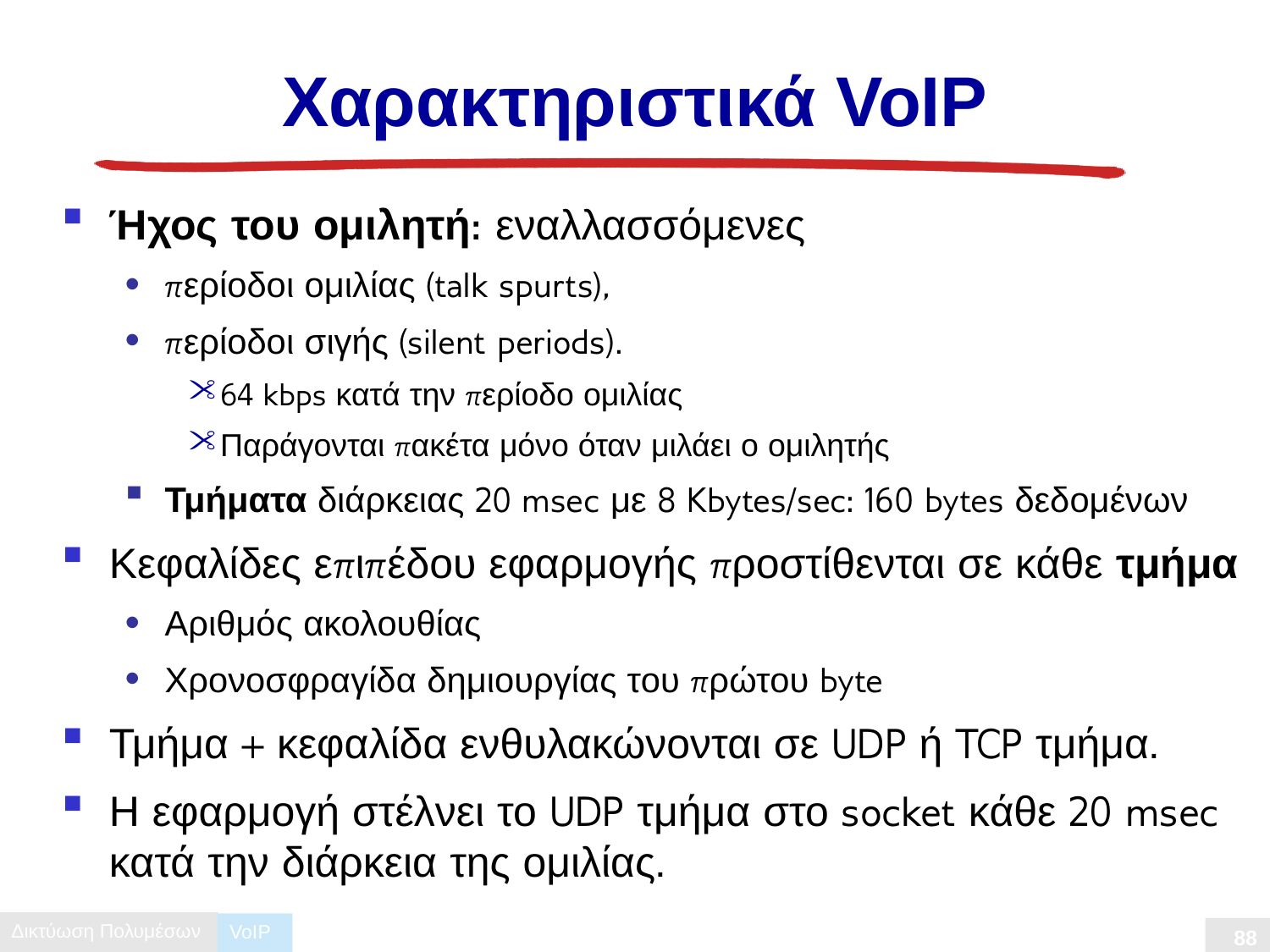

# Χαρακτηριστικά VoIP
Ήχος του ομιλητή: εναλλασσόμενες
περίοδοι ομιλίας (talk spurts),
περίοδοι σιγής (silent periods).
64 kbps κατά την περίοδο ομιλίας
Παράγονται πακέτα μόνο όταν μιλάει ο ομιλητής
Τμήματα διάρκειας 20 msec με 8 Kbytes/sec: 160 bytes δεδομένων
Κεφαλίδες επιπέδου εφαρμογής προστίθενται σε κάθε τμήμα
Αριθμός ακολουθίας
Χρονοσφραγίδα δημιουργίας του πρώτου byte
Τμήμα + κεφαλίδα ενθυλακώνονται σε UDP ή TCP τμήμα.
Η εφαρμογή στέλνει το UDP τμήμα στο socket κάθε 20 msec κατά την διάρκεια της ομιλίας.
VoIP